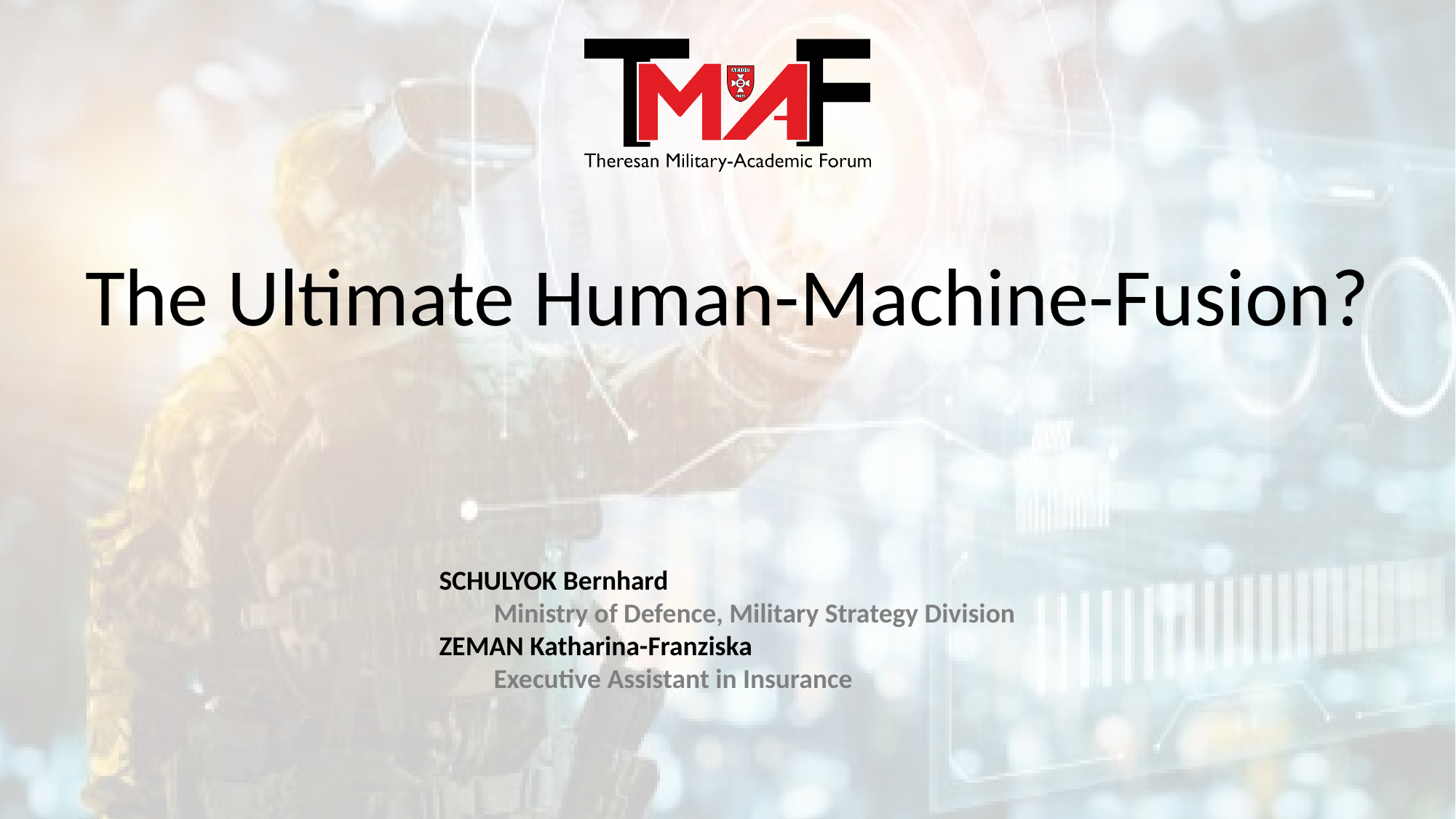

The Ultimate Human-Machine-Fusion?
SCHULYOK Bernhard
Ministry of Defence, Military Strategy Division
ZEMAN Katharina-Franziska
Executive Assistant in Insurance